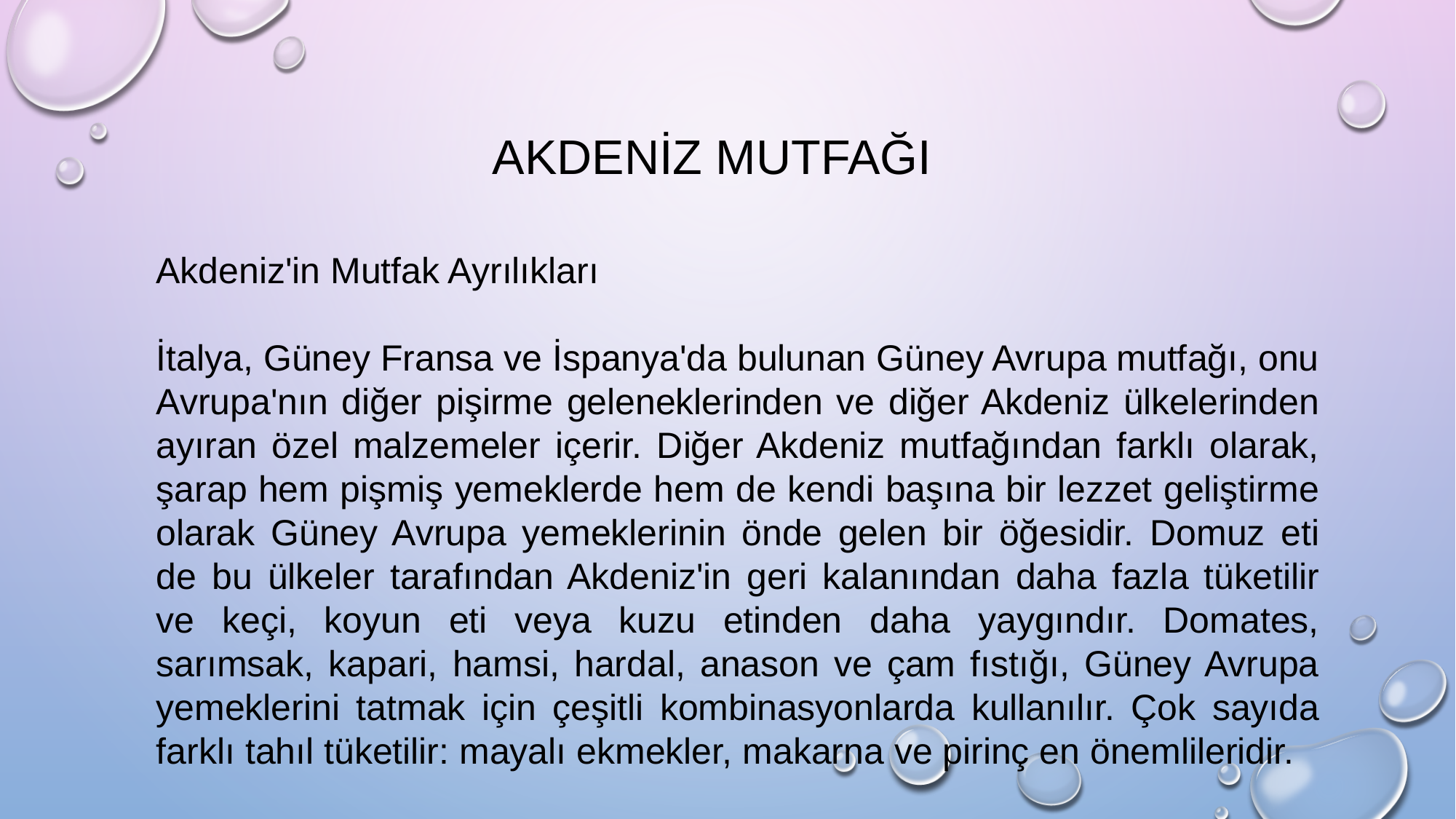

AKDENİZ MUTFAĞI
Akdeniz'in Mutfak Ayrılıkları

İtalya, Güney Fransa ve İspanya'da bulunan Güney Avrupa mutfağı, onu Avrupa'nın diğer pişirme geleneklerinden ve diğer Akdeniz ülkelerinden ayıran özel malzemeler içerir. Diğer Akdeniz mutfağından farklı olarak, şarap hem pişmiş yemeklerde hem de kendi başına bir lezzet geliştirme olarak Güney Avrupa yemeklerinin önde gelen bir öğesidir. Domuz eti de bu ülkeler tarafından Akdeniz'in geri kalanından daha fazla tüketilir ve keçi, koyun eti veya kuzu etinden daha yaygındır. Domates, sarımsak, kapari, hamsi, hardal, anason ve çam fıstığı, Güney Avrupa yemeklerini tatmak için çeşitli kombinasyonlarda kullanılır. Çok sayıda farklı tahıl tüketilir: mayalı ekmekler, makarna ve pirinç en önemlileridir.